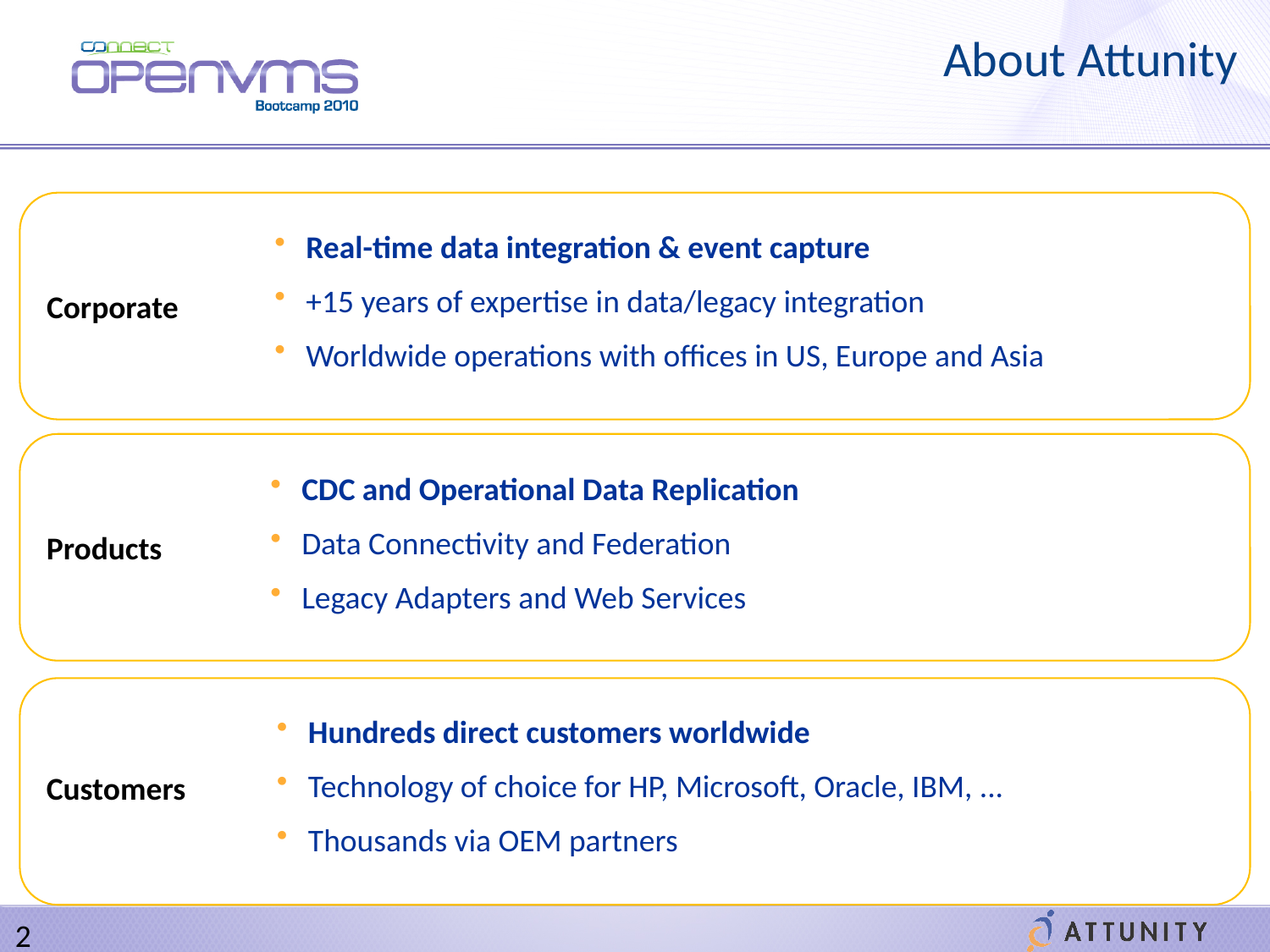

# About Attunity

Real-time data integration & event capture
+15 years of expertise in data/legacy integration
Worldwide operations with offices in US, Europe and Asia

Corporate

CDC and Operational Data Replication
Data Connectivity and Federation
Legacy Adapters and Web Services
Products

Hundreds direct customers worldwide
Technology of choice for HP, Microsoft, Oracle, IBM, ...
Thousands via OEM partners
Customers
2